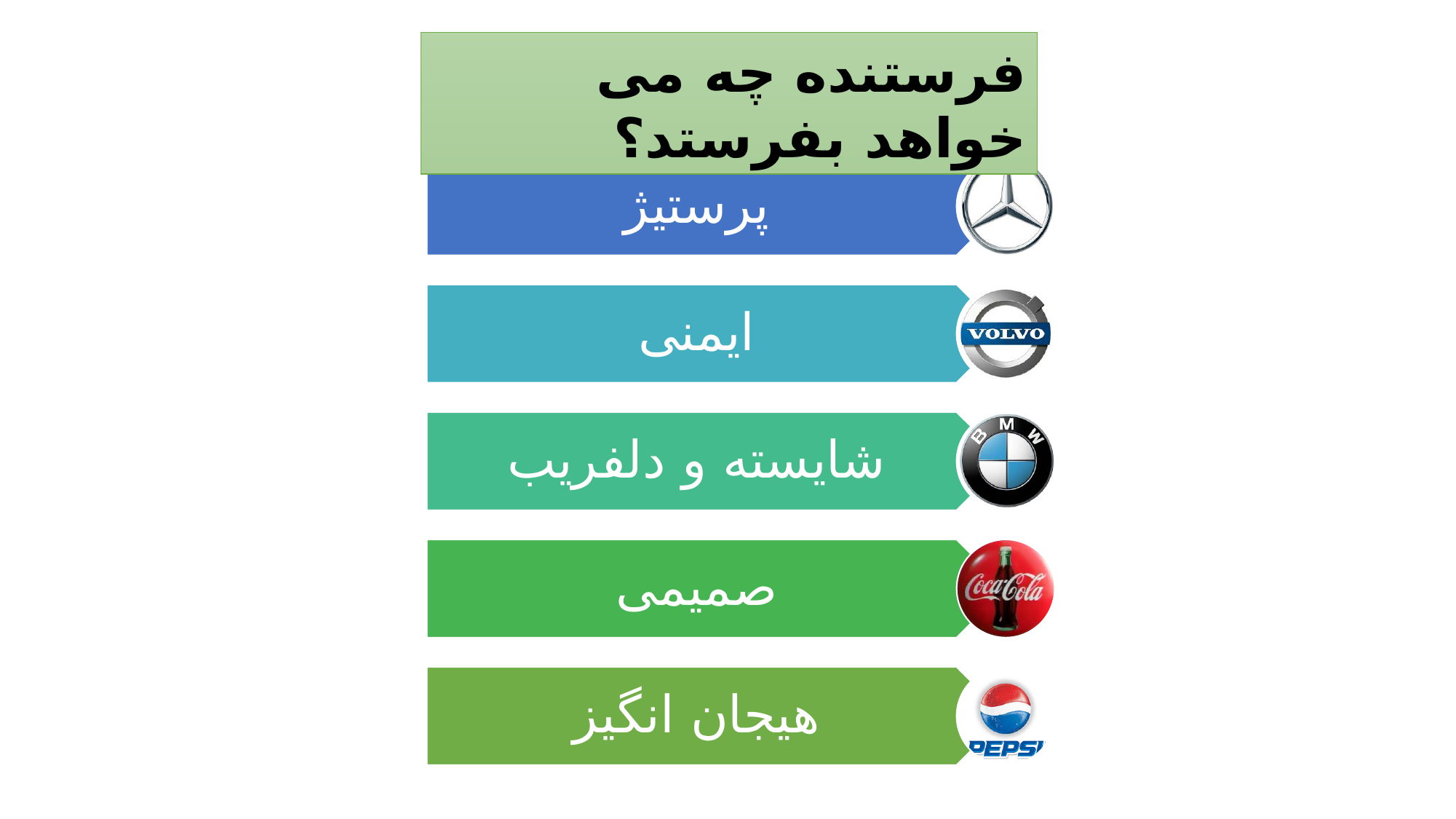

فرستنده چه می خواهد بفرستد؟
پرستیژ
ایمنی
شایسته و دلفریب
صمیمی
هیجان انگیز